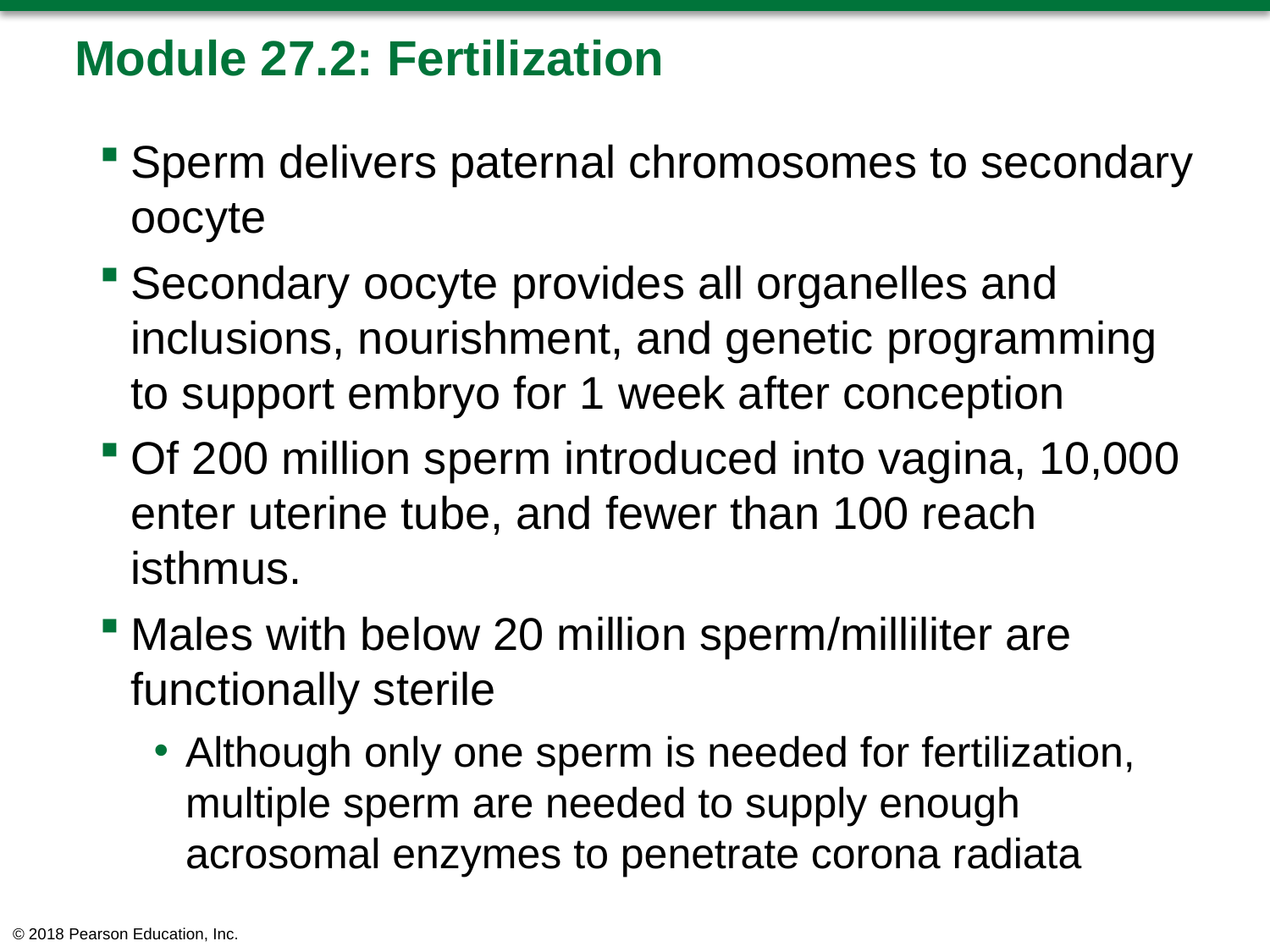

# Module 27.2: Fertilization
Sperm delivers paternal chromosomes to secondary oocyte
Secondary oocyte provides all organelles and inclusions, nourishment, and genetic programming to support embryo for 1 week after conception
Of 200 million sperm introduced into vagina, 10,000 enter uterine tube, and fewer than 100 reach isthmus.
Males with below 20 million sperm/milliliter are functionally sterile
Although only one sperm is needed for fertilization, multiple sperm are needed to supply enough acrosomal enzymes to penetrate corona radiata
© 2018 Pearson Education, Inc.